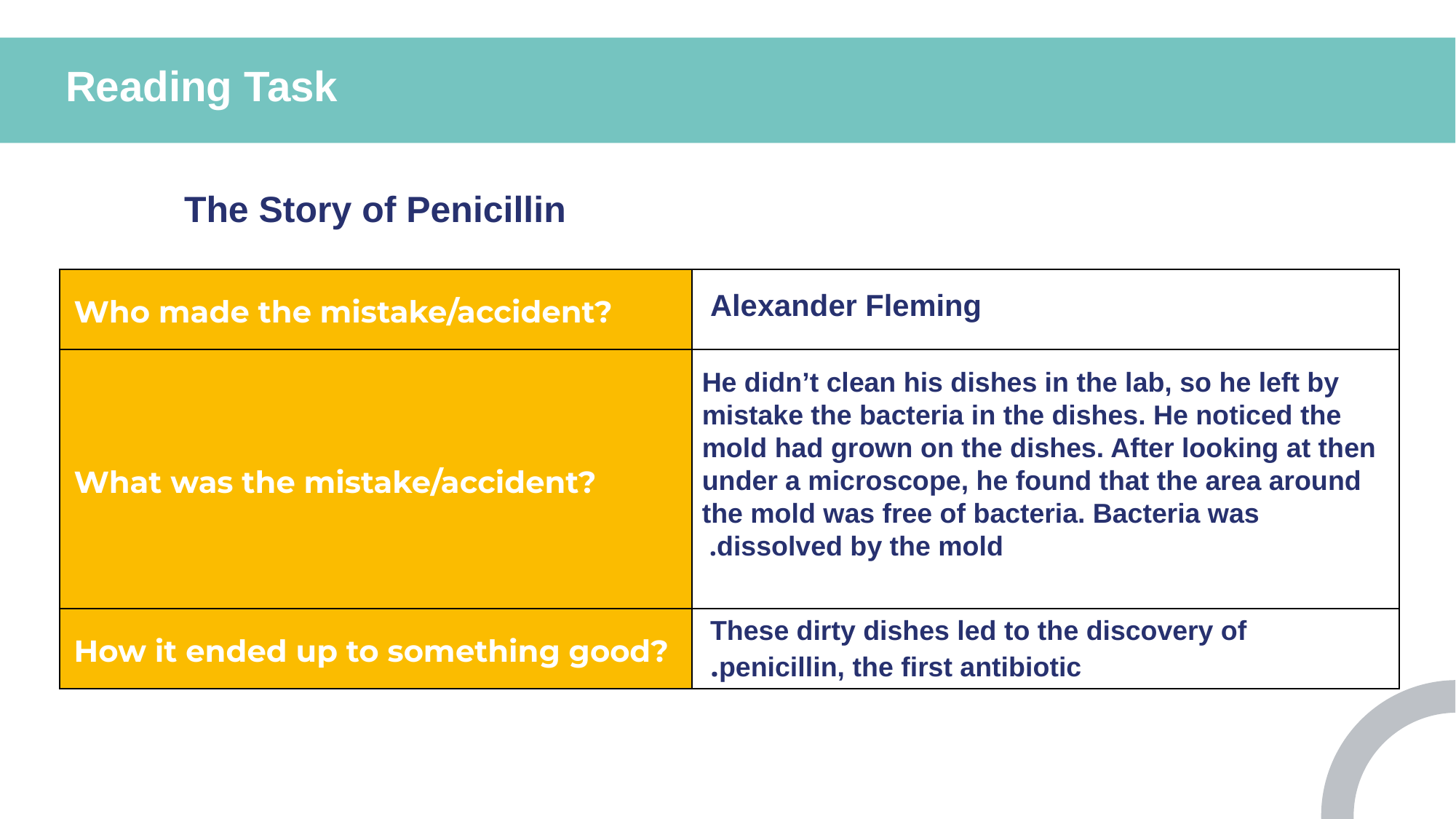

Reading Task
The Story of Penicillin
| Who made the mistake/accident? |  |
| --- | --- |
| What was the mistake/accident? |  |
| How it ended up to something good? |  |
Alexander Fleming
He didn’t clean his dishes in the lab, so he left by mistake the bacteria in the dishes. He noticed the mold had grown on the dishes. After looking at then under a microscope, he found that the area around the mold was free of bacteria. Bacteria was dissolved by the mold.

These dirty dishes led to the discovery of
penicillin, the first antibiotic.